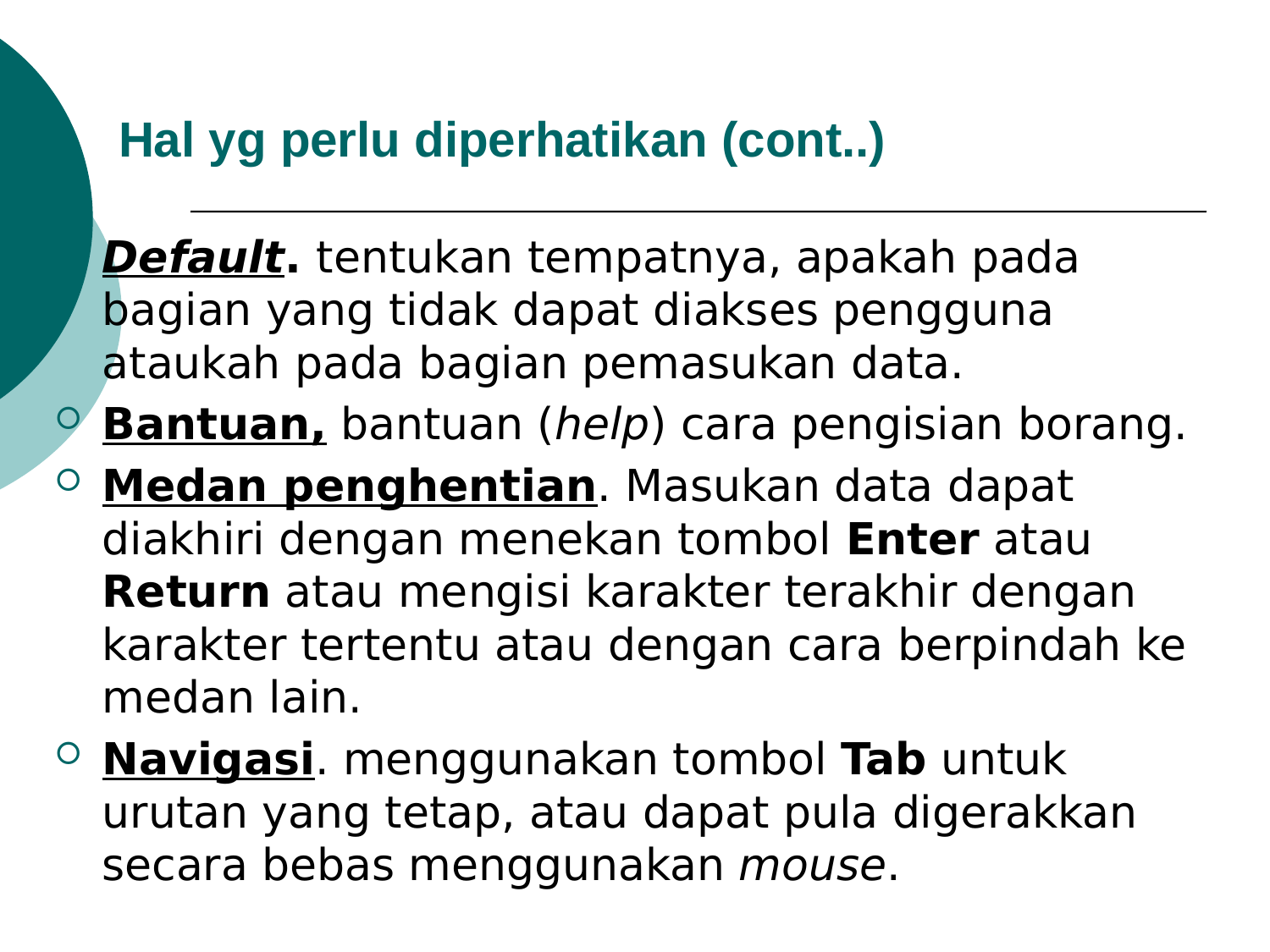

Hal yg perlu diperhatikan (cont..)
Default. tentukan tempatnya, apakah pada bagian yang tidak dapat diakses pengguna ataukah pada bagian pemasukan data.
Bantuan, bantuan (help) cara pengisian borang.
Medan penghentian. Masukan data dapat diakhiri dengan menekan tombol Enter atau Return atau mengisi karakter terakhir dengan karakter tertentu atau dengan cara berpindah ke medan lain.
Navigasi. menggunakan tombol Tab untuk urutan yang tetap, atau dapat pula digerakkan secara bebas menggunakan mouse.